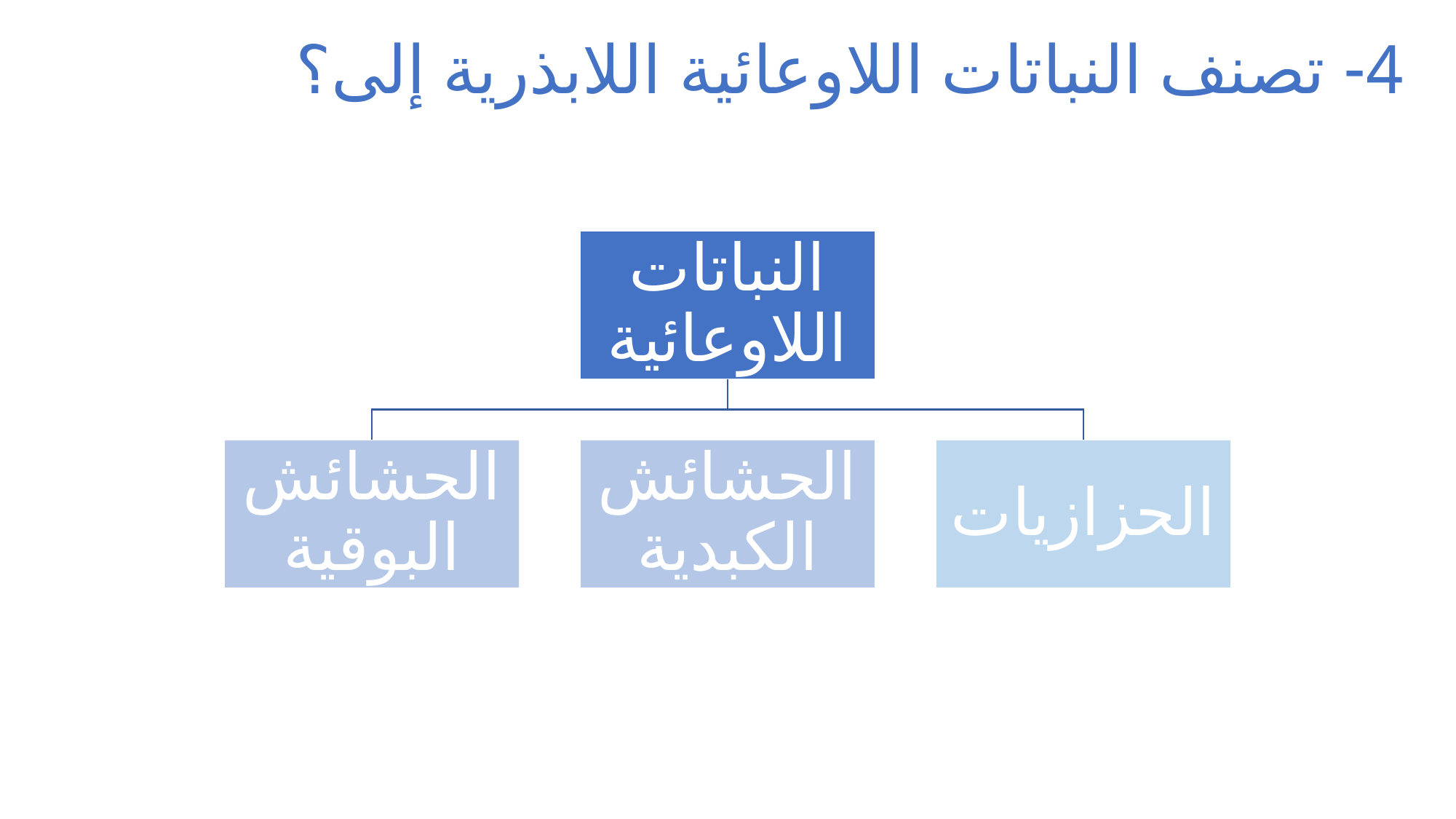

# 4- تصنف النباتات اللاوعائية اللابذرية إلى؟

النباتات اللاوعائية

الحشائش البوقية

الحشائش الكبدية

الحزازيات